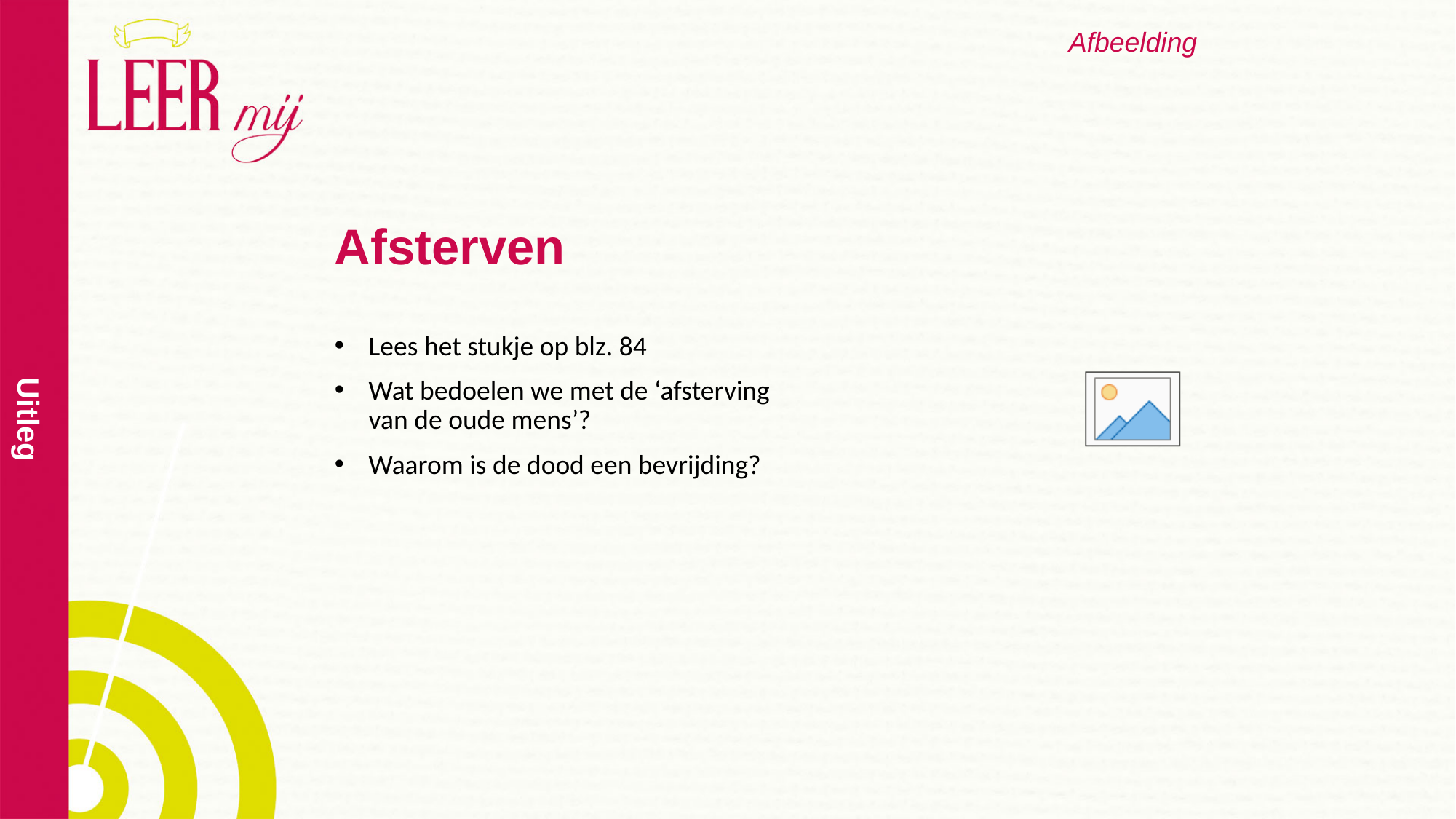

# Afsterven
Lees het stukje op blz. 84
Wat bedoelen we met de ‘afsterving van de oude mens’?
Waarom is de dood een bevrijding?

Uitleg